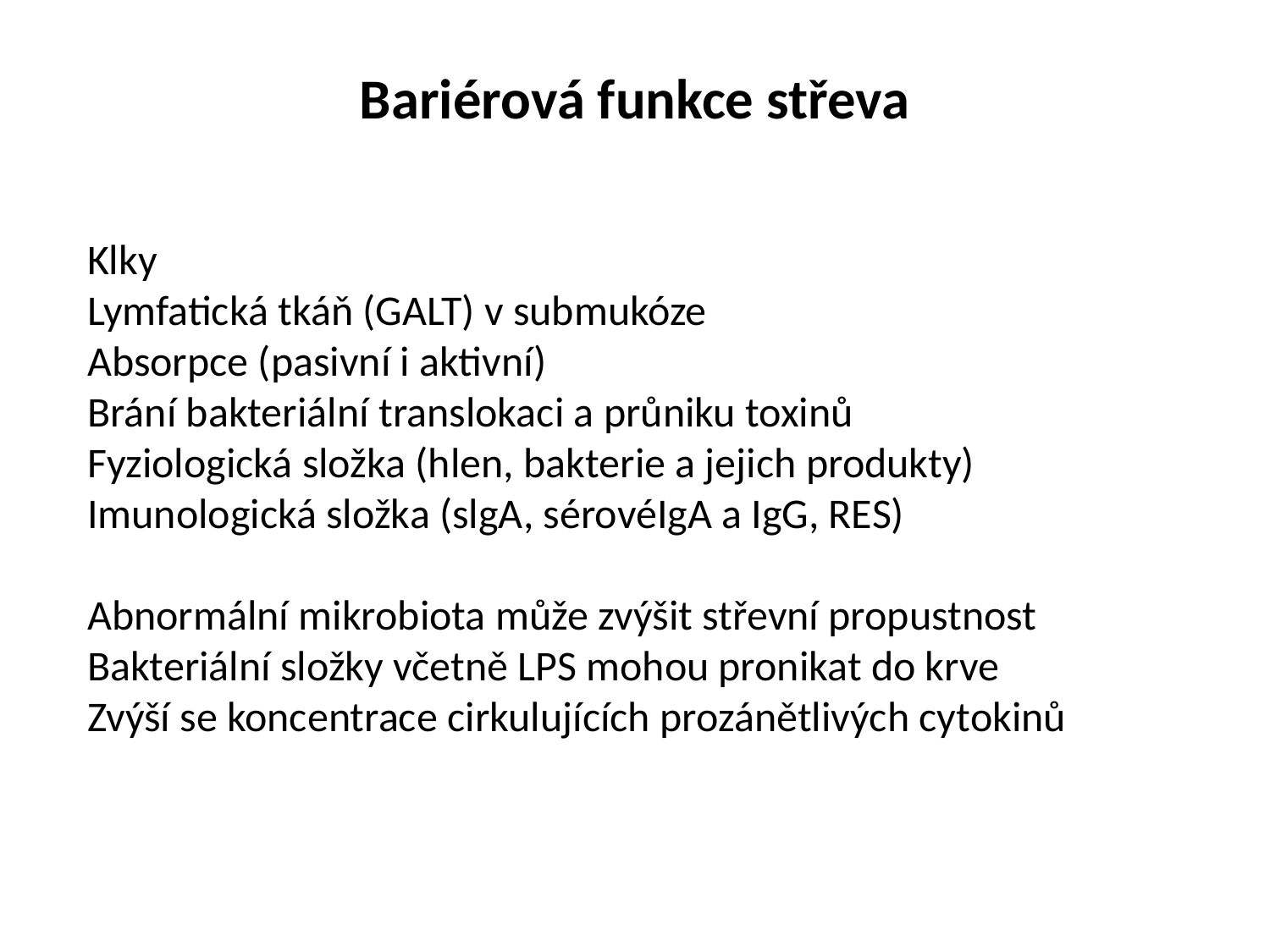

Bariérová funkce střeva
Klky
Lymfatická tkáň (GALT) v submukóze
Absorpce (pasivní i aktivní)
Brání bakteriální translokaci a průniku toxinů
Fyziologická složka (hlen, bakterie a jejich produkty)
Imunologická složka (slgA, sérovéIgA a IgG, RES)

Abnormální mikrobiota může zvýšit střevní propustnost
Bakteriální složky včetně LPS mohou pronikat do krve
Zvýší se koncentrace cirkulujících prozánětlivých cytokinů